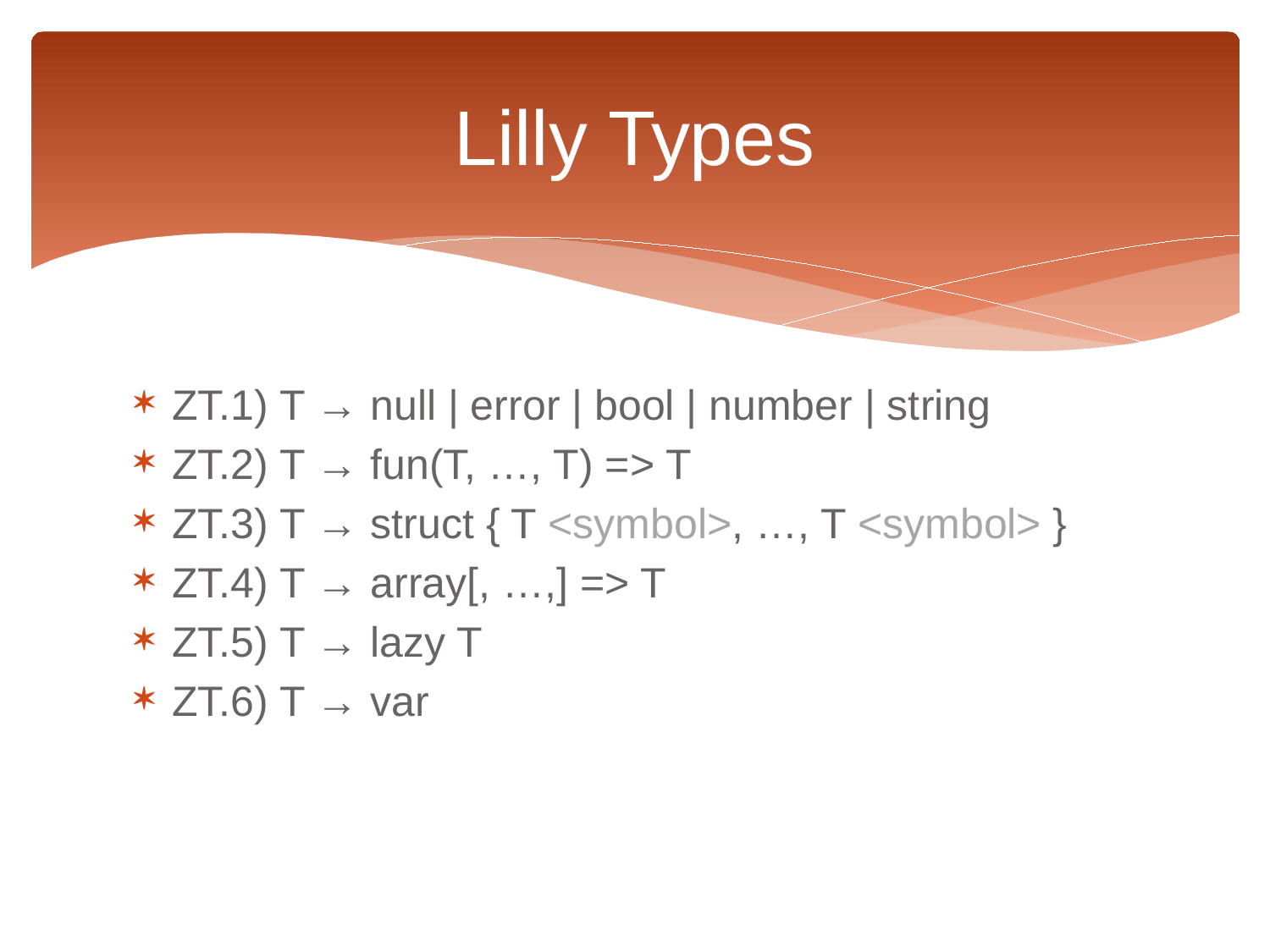

# Lilly Types
ZT.1) T → null | error | bool | number | string
ZT.2) T → fun(T, …, T) => T
ZT.3) T → struct { T <symbol>, …, T <symbol> }
ZT.4) T → array[, …,] => T
ZT.5) T → lazy T
ZT.6) T → var